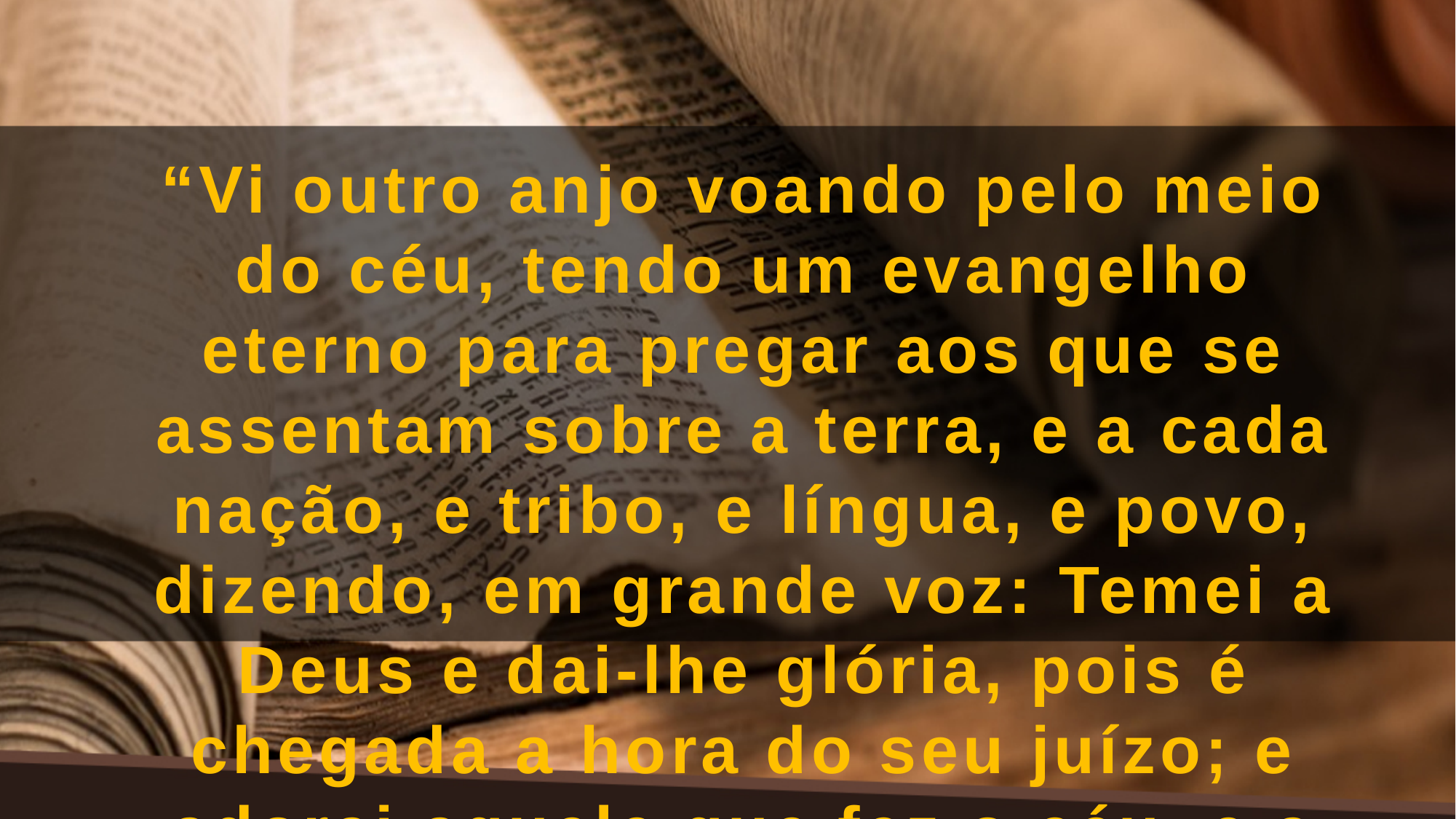

“Vi outro anjo voando pelo meio do céu, tendo um evangelho eterno para pregar aos que se assentam sobre a terra, e a cada nação, e tribo, e língua, e povo, dizendo, em grande voz: Temei a Deus e dai-lhe glória, pois é chegada a hora do seu juízo; e adorai aquele que fez o céu, e a terra, e o mar, e as fontes das águas.